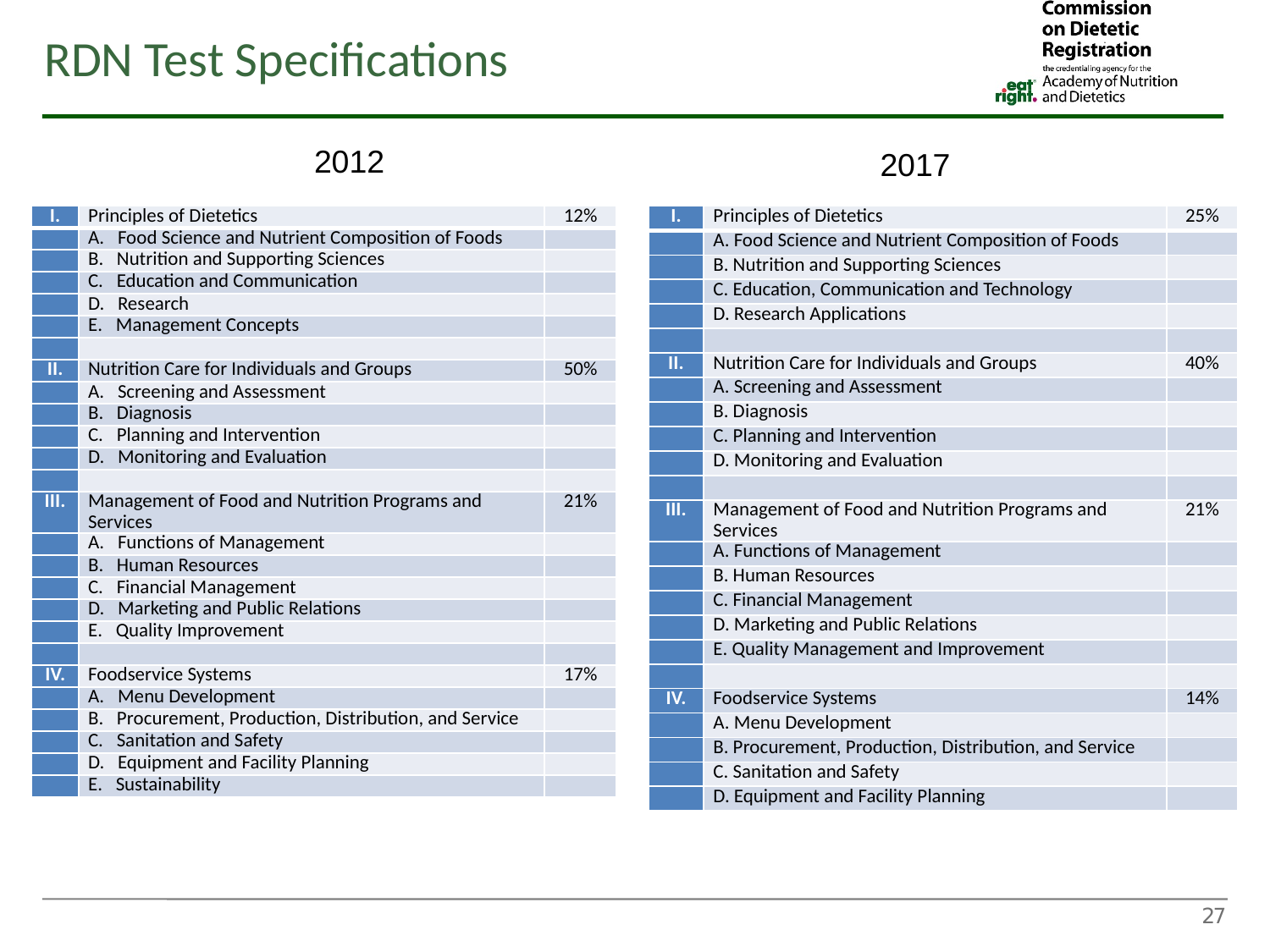

RDN Test Specifications
2012
2017
| I. | Principles of Dietetics | 12% |
| --- | --- | --- |
|  | A. Food Science and Nutrient Composition of Foods |  |
|  | B. Nutrition and Supporting Sciences |  |
|  | C. Education and Communication |  |
|  | D. Research |  |
|  | E. Management Concepts |  |
|  |  |  |
| II. | Nutrition Care for Individuals and Groups | 50% |
|  | A. Screening and Assessment |  |
|  | B. Diagnosis |  |
|  | C. Planning and Intervention |  |
|  | D. Monitoring and Evaluation |  |
|  |  |  |
| III. | Management of Food and Nutrition Programs and Services | 21% |
|  | A. Functions of Management |  |
|  | B. Human Resources |  |
|  | C. Financial Management |  |
|  | D. Marketing and Public Relations |  |
|  | E. Quality Improvement |  |
|  |  |  |
| IV. | Foodservice Systems | 17% |
|  | A. Menu Development |  |
|  | B. Procurement, Production, Distribution, and Service |  |
|  | C. Sanitation and Safety |  |
|  | D. Equipment and Facility Planning |  |
|  | E. Sustainability |  |
| I. | Principles of Dietetics | 25% |
| --- | --- | --- |
|  | A. Food Science and Nutrient Composition of Foods |  |
|  | B. Nutrition and Supporting Sciences |  |
|  | C. Education, Communication and Technology |  |
|  | D. Research Applications |  |
|  |  |  |
| II. | Nutrition Care for Individuals and Groups | 40% |
|  | A. Screening and Assessment |  |
|  | B. Diagnosis |  |
|  | C. Planning and Intervention |  |
|  | D. Monitoring and Evaluation |  |
|  |  |  |
| III. | Management of Food and Nutrition Programs and Services | 21% |
|  | A. Functions of Management |  |
|  | B. Human Resources |  |
|  | C. Financial Management |  |
|  | D. Marketing and Public Relations |  |
|  | E. Quality Management and Improvement |  |
|  |  |  |
| IV. | Foodservice Systems | 14% |
|  | A. Menu Development |  |
|  | B. Procurement, Production, Distribution, and Service |  |
|  | C. Sanitation and Safety |  |
|  | D. Equipment and Facility Planning |  |
27